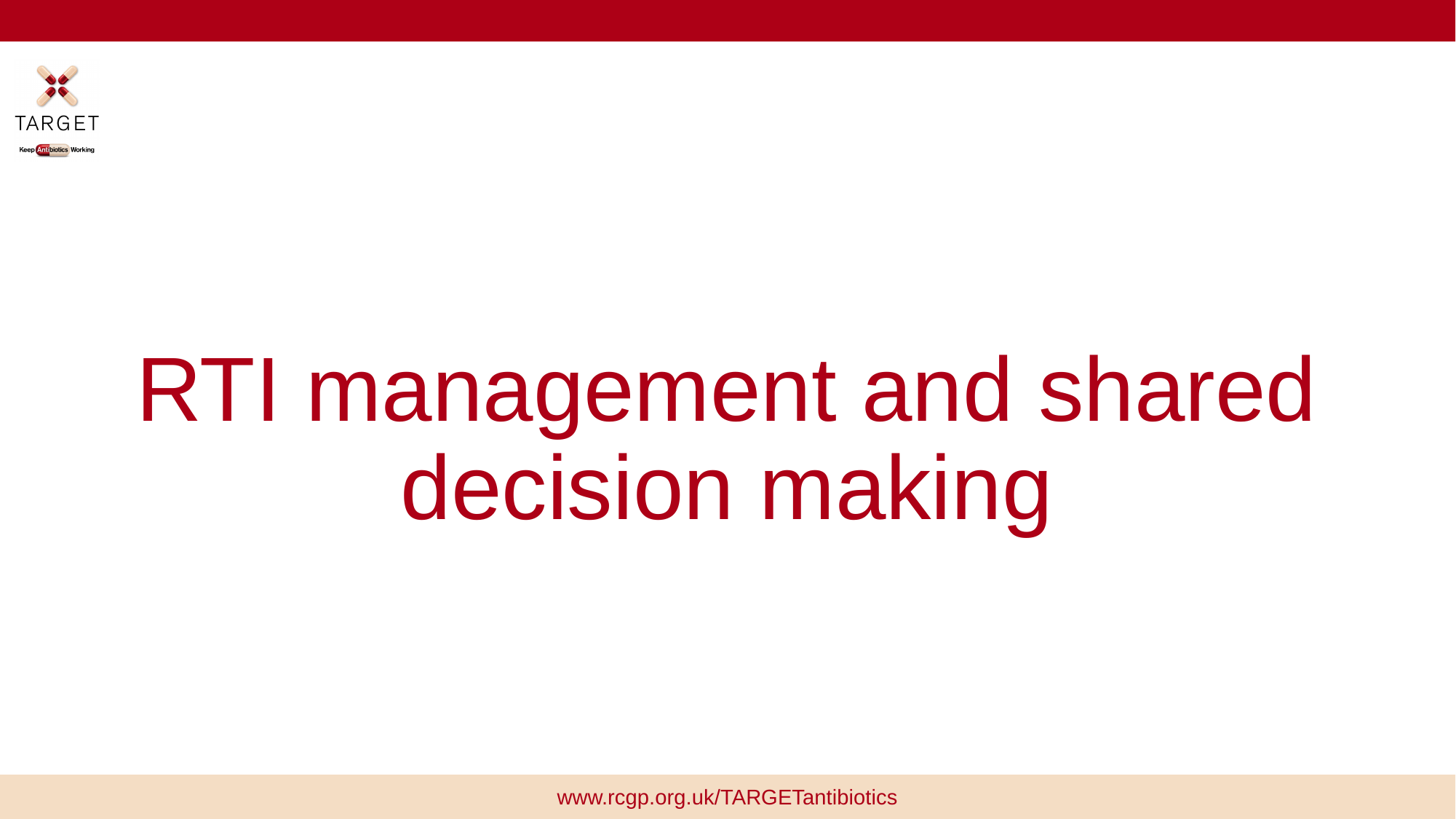

# RTI management and shared decision making
www.rcgp.org.uk/TARGETantibiotics